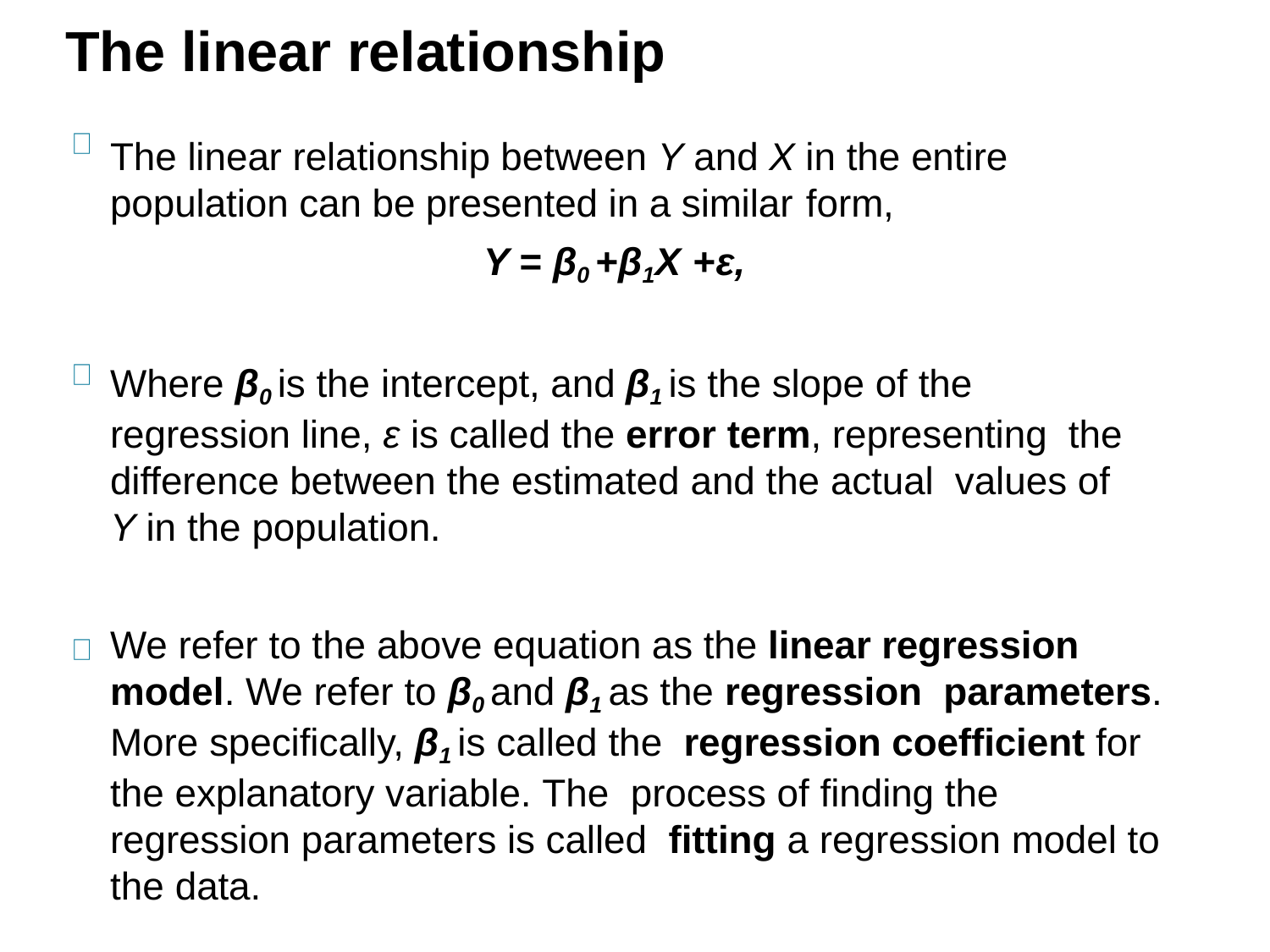

# The linear relationship

The linear relationship between Y and X in the entire  population can be presented in a similar form,
Y = β0 +β1X +ε,

Where β0 is the intercept, and β1 is the slope of the  regression line, ε is called the error term, representing  the difference between the estimated and the actual  values of Y in the population.

We refer to the above equation as the linear regression  model. We refer to β0 and β1 as the regression  parameters. More specifically, β1 is called the  regression coefficient for the explanatory variable. The  process of finding the regression parameters is called  fitting a regression model to the data.